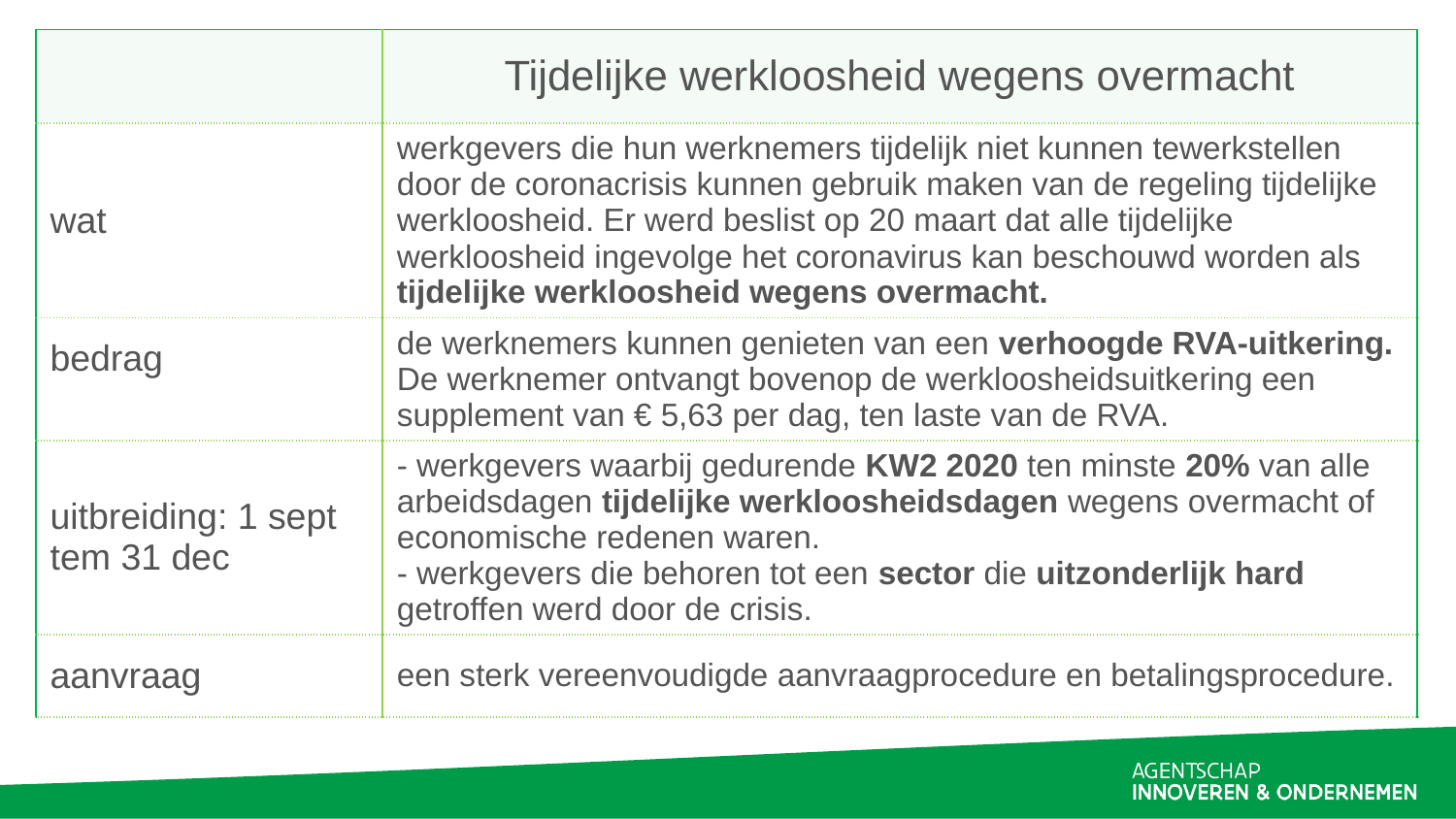

|  | Tijdelijke werkloosheid wegens overmacht |
| --- | --- |
| wat | werkgevers die hun werknemers tijdelijk niet kunnen tewerkstellen door de coronacrisis kunnen gebruik maken van de regeling tijdelijke werkloosheid. Er werd beslist op 20 maart dat alle tijdelijke werkloosheid ingevolge het coronavirus kan beschouwd worden als tijdelijke werkloosheid wegens overmacht. |
| bedrag | de werknemers kunnen genieten van een verhoogde RVA-uitkering. De werknemer ontvangt bovenop de werkloosheidsuitkering een supplement van € 5,63 per dag, ten laste van de RVA. |
| uitbreiding: 1 sept tem 31 dec | - werkgevers waarbij gedurende KW2 2020 ten minste 20% van alle arbeidsdagen tijdelijke werkloosheidsdagen wegens overmacht of economische redenen waren.  - werkgevers die behoren tot een sector die uitzonderlijk hard getroffen werd door de crisis. |
| aanvraag | een sterk vereenvoudigde aanvraagprocedure en betalingsprocedure. |